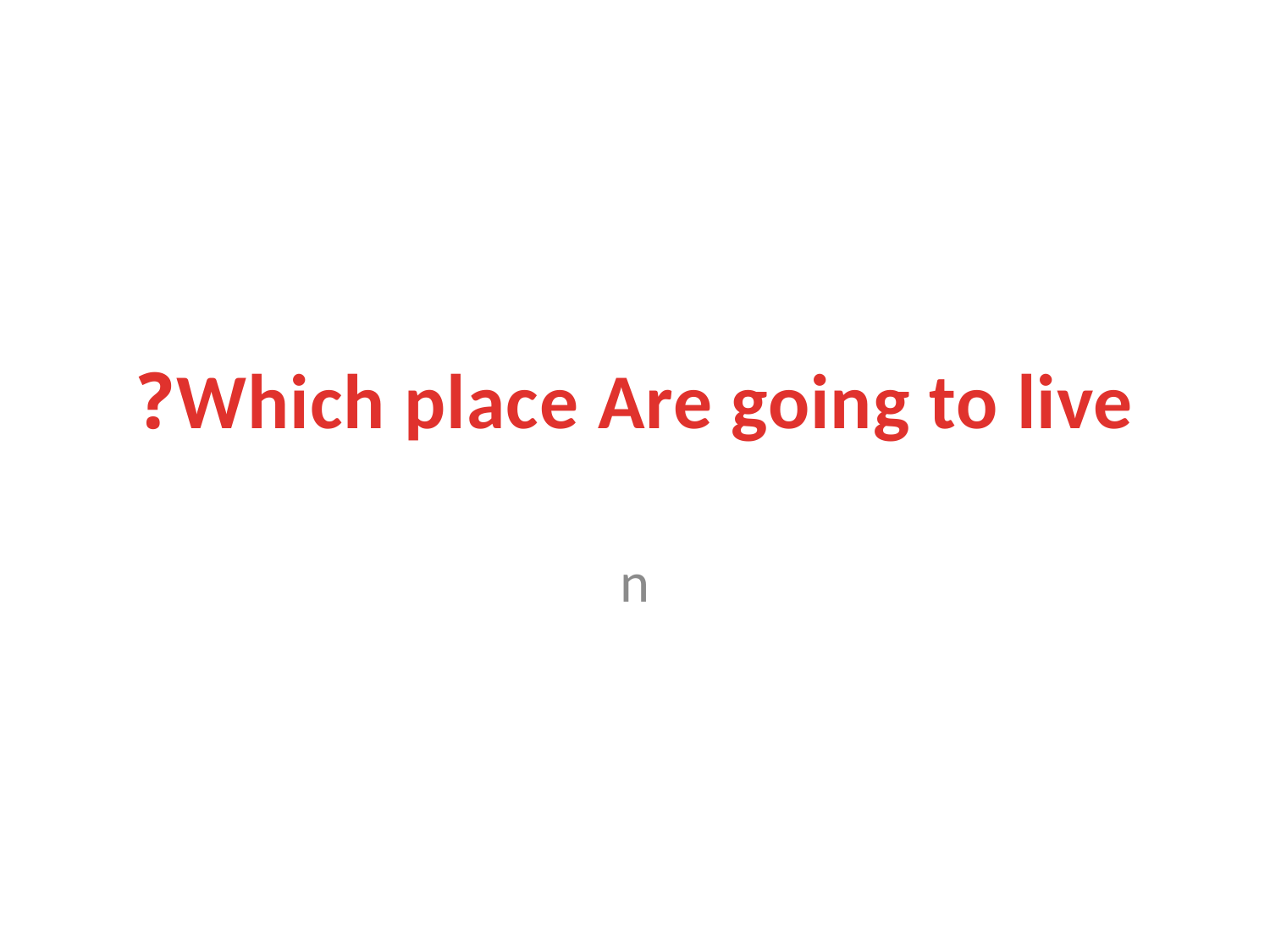

# Which place Are going to live?
n